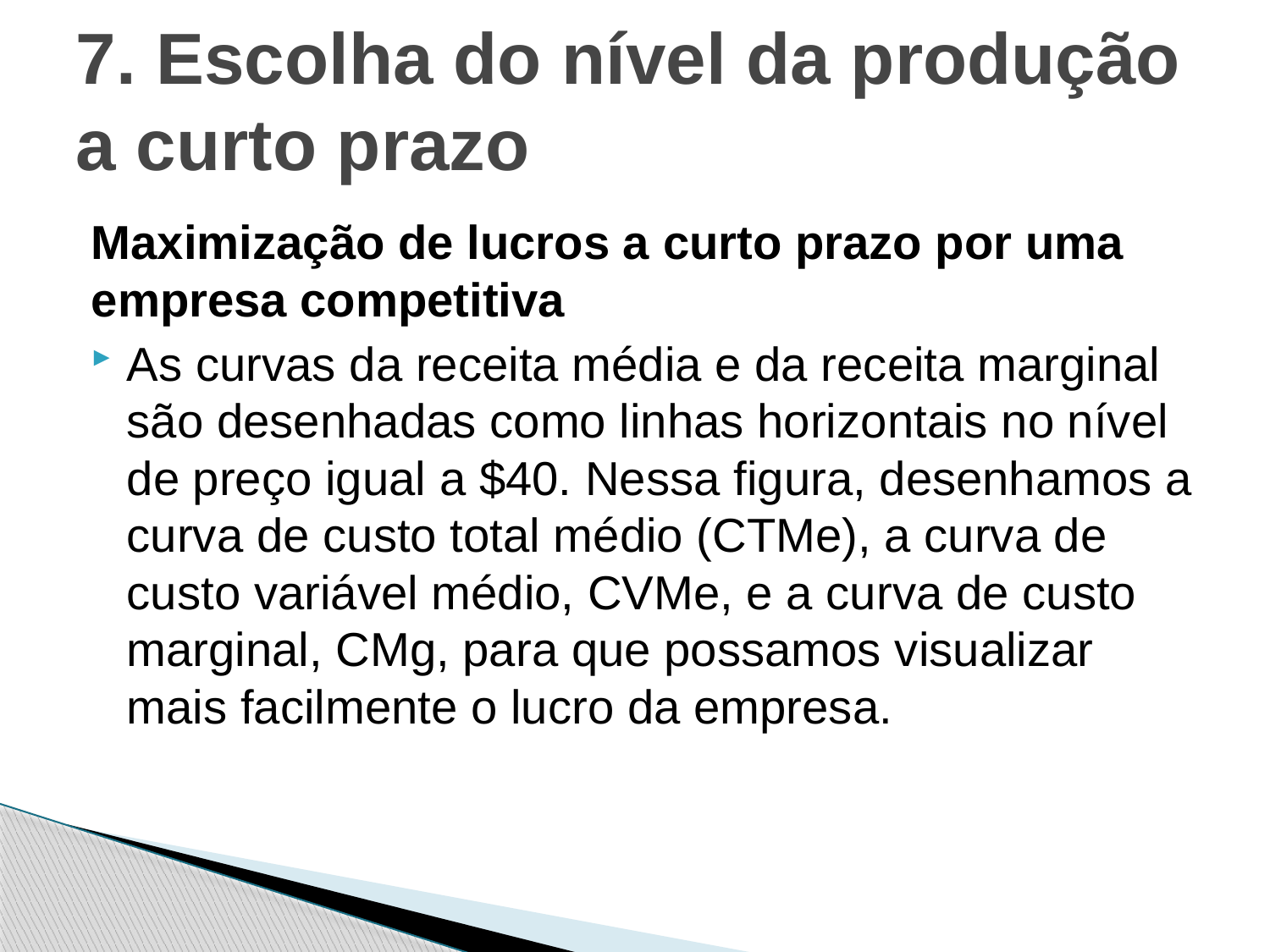

# 7. Escolha do nível da produção a curto prazo
Maximização de lucros a curto prazo por uma empresa competitiva
As curvas da receita média e da receita marginal são desenhadas como linhas horizontais no nível de preço igual a $40. Nessa figura, desenhamos a curva de custo total médio (CTMe), a curva de custo variável médio, CVMe, e a curva de custo marginal, CMg, para que possamos visualizar mais facilmente o lucro da empresa.